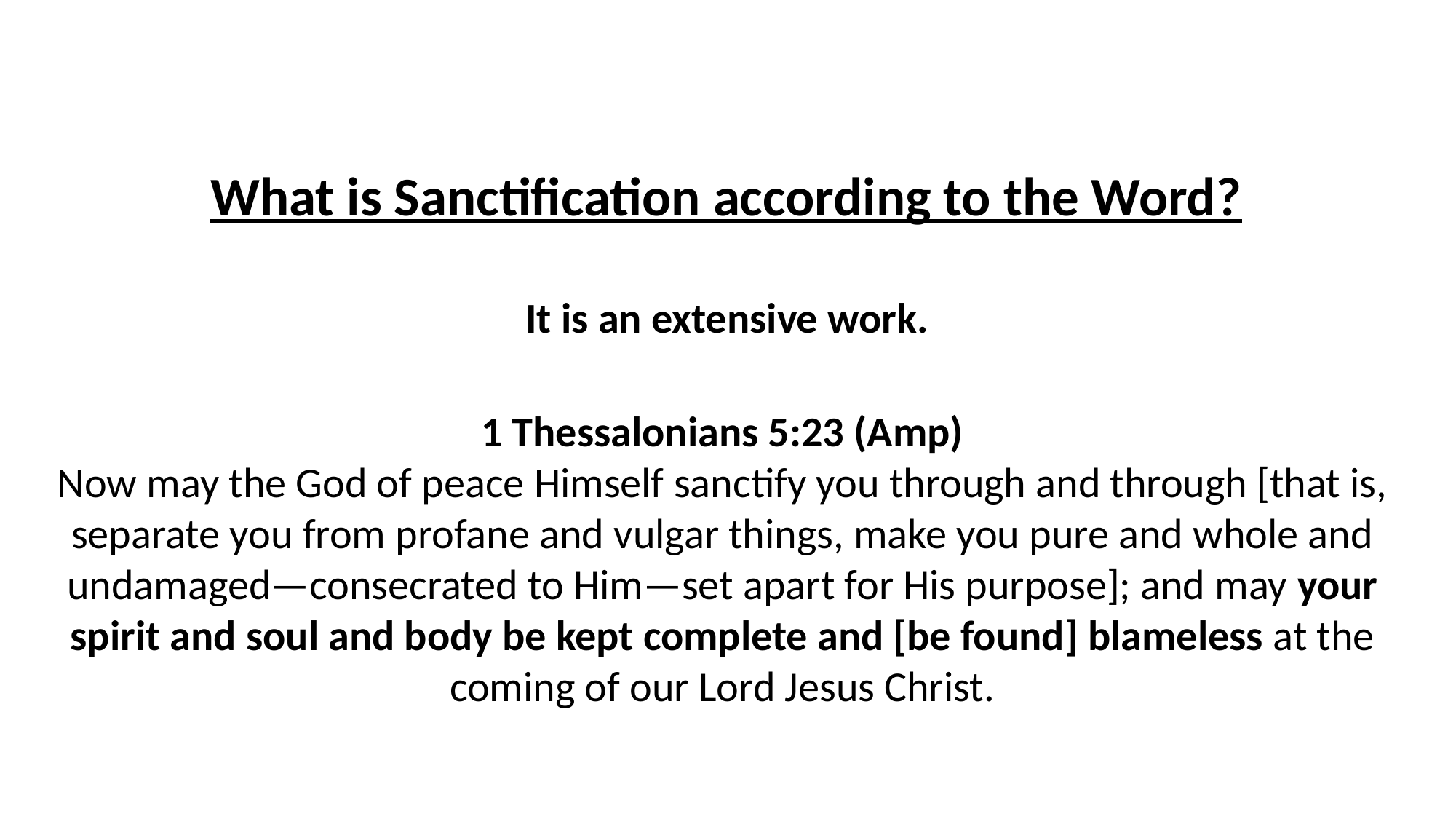

# What is Sanctification according to the Word?
 It is an extensive work.

1 Thessalonians 5:23 (Amp)
Now may the God of peace Himself sanctify you through and through [that is, separate you from profane and vulgar things, make you pure and whole and undamaged—consecrated to Him—set apart for His purpose]; and may your spirit and soul and body be kept complete and [be found] blameless at the coming of our Lord Jesus Christ.